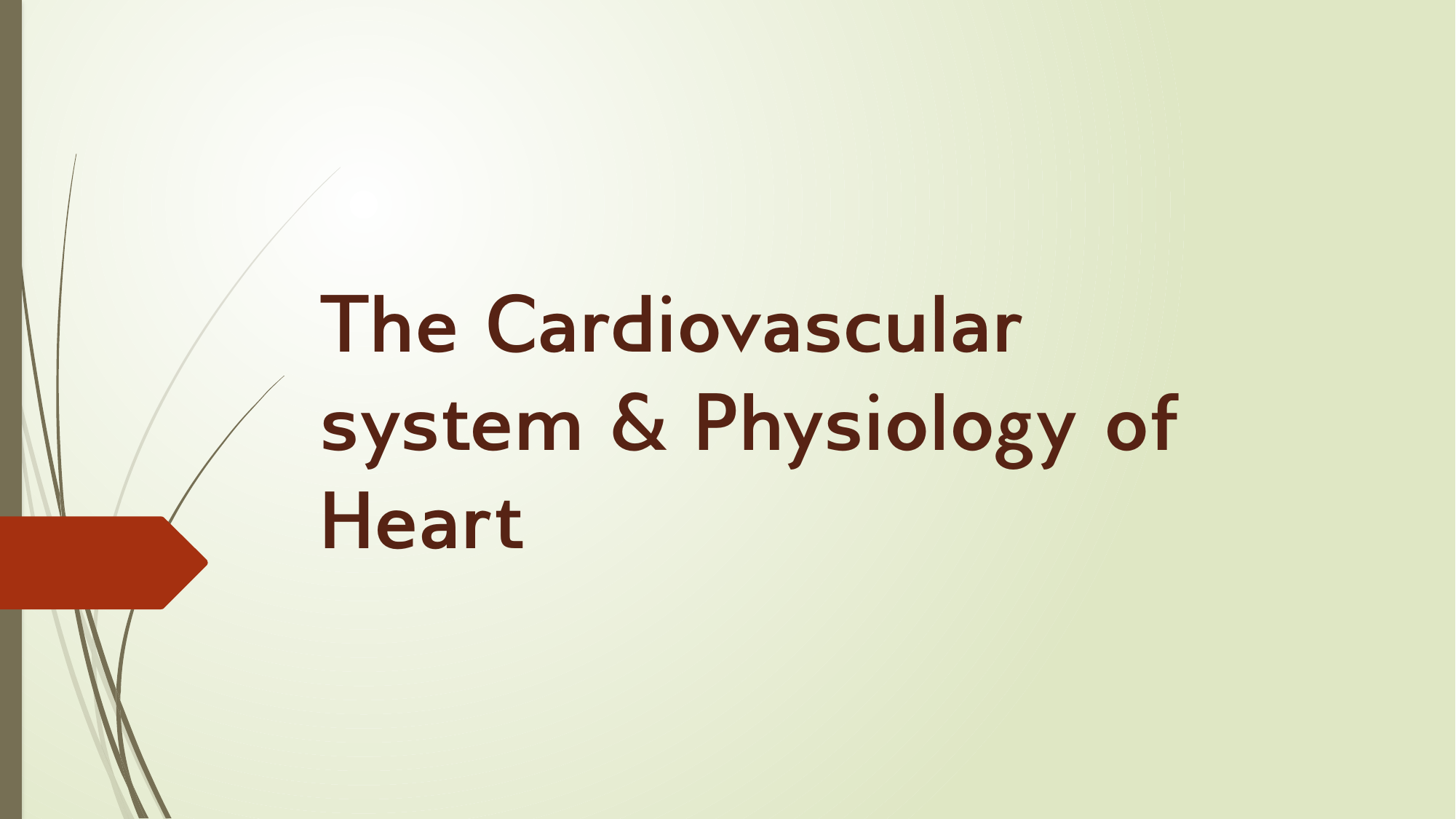

# The Cardiovascular system & Physiology of Heart